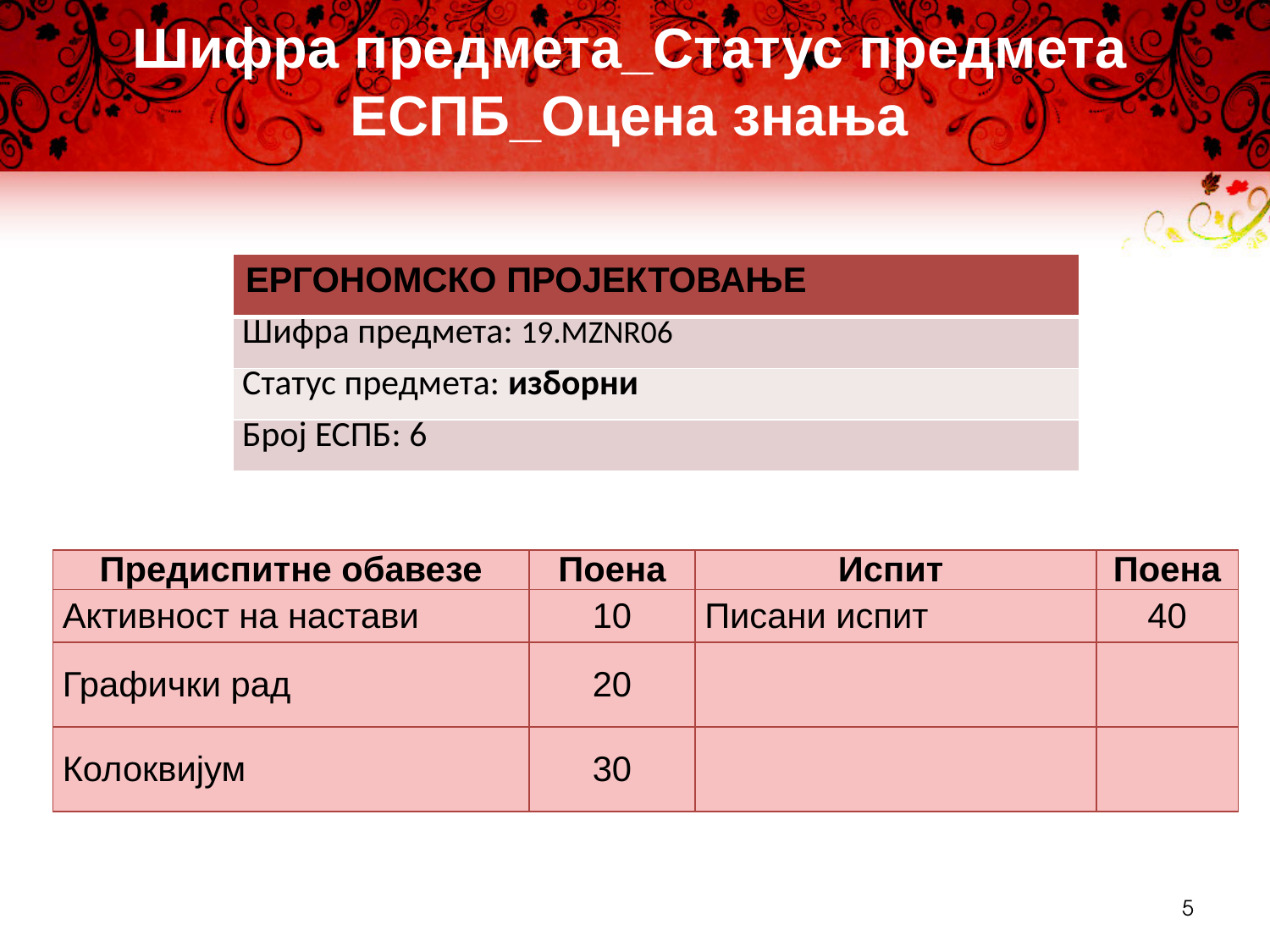

Шифра предмета_Статус предмета ЕСПБ_Оцена знања
| ЕРГОНОМСКО ПРОЈЕКТОВАЊЕ |
| --- |
| Шифра предмета: 19.MZNR06 |
| Статус предмета: изборни |
| Број ЕСПБ: 6 |
| Предиспитне обавезе | Поена | Испит | Поена |
| --- | --- | --- | --- |
| Активност на настави | 10 | Писани испит | 40 |
| Графички рад | 20 |  |  |
| Колоквијум | 30 |  |  |
5